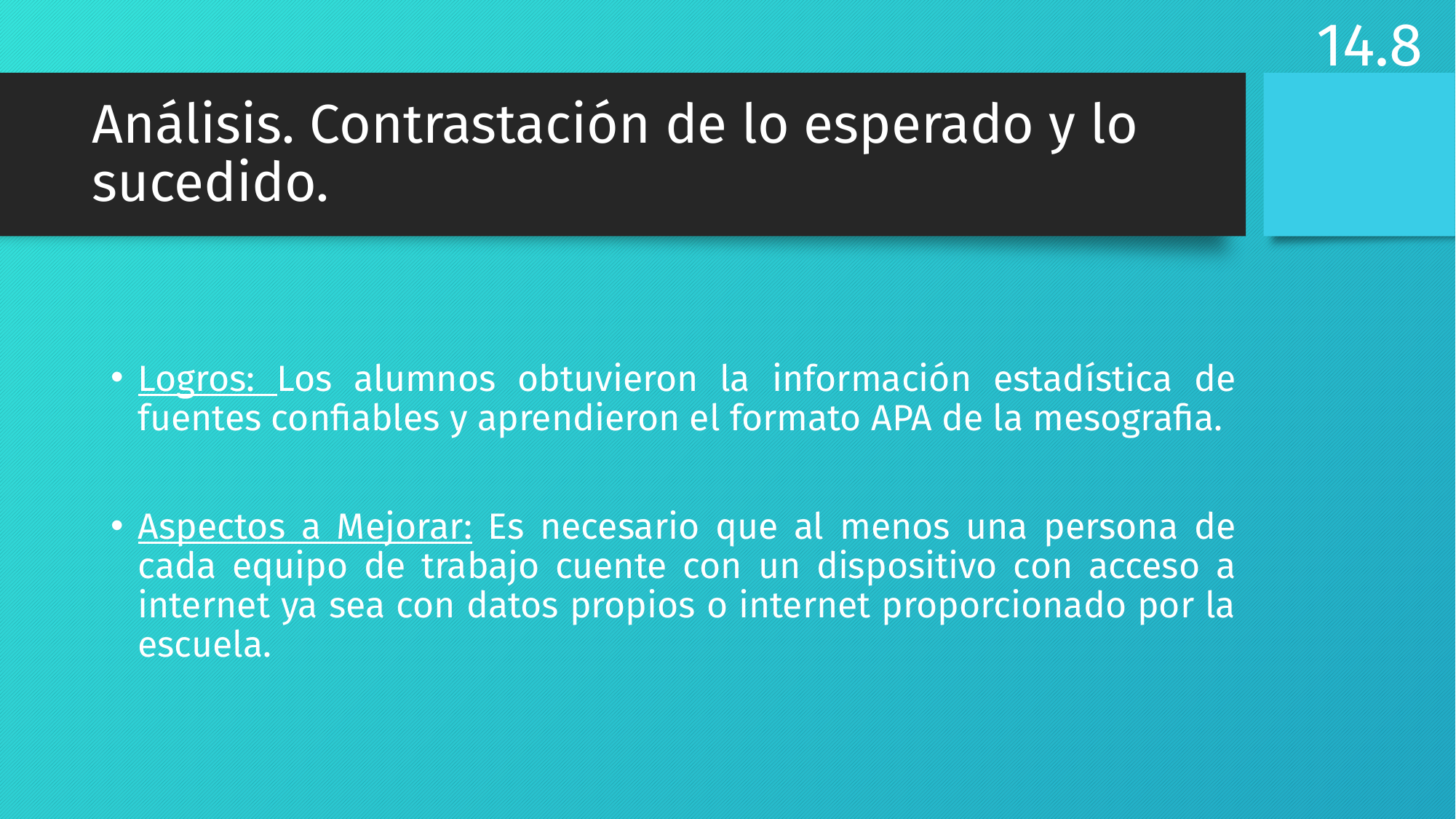

14.8
# Análisis. Contrastación de lo esperado y lo sucedido.
Logros: Los alumnos obtuvieron la información estadística de fuentes confiables y aprendieron el formato APA de la mesografia.

Aspectos a Mejorar: Es necesario que al menos una persona de cada equipo de trabajo cuente con un dispositivo con acceso a internet ya sea con datos propios o internet proporcionado por la escuela.